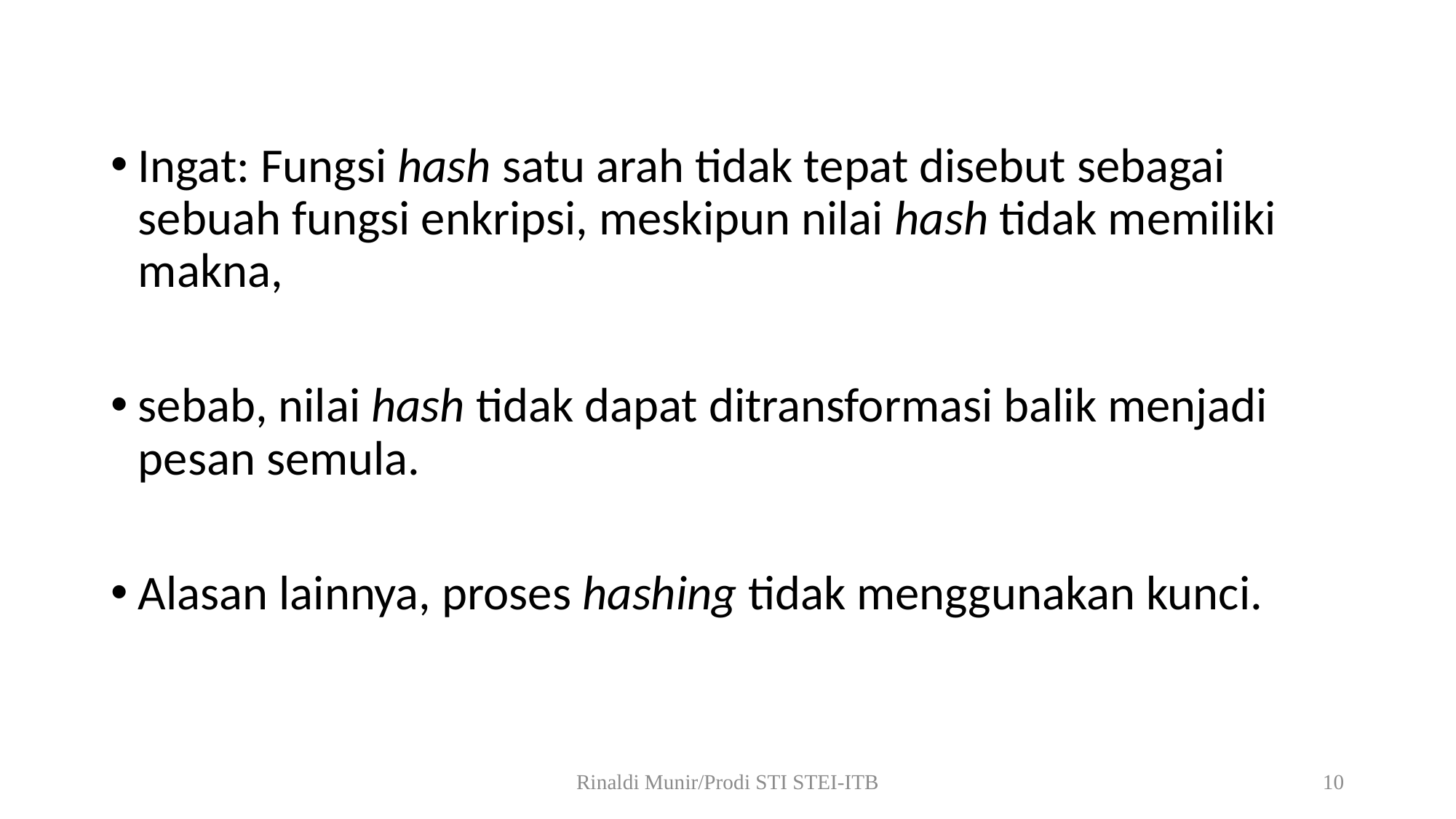

Ingat: Fungsi hash satu arah tidak tepat disebut sebagai sebuah fungsi enkripsi, meskipun nilai hash tidak memiliki makna,

sebab, nilai hash tidak dapat ditransformasi balik menjadi pesan semula.

Alasan lainnya, proses hashing tidak menggunakan kunci.
Rinaldi Munir/Prodi STI STEI-ITB
10